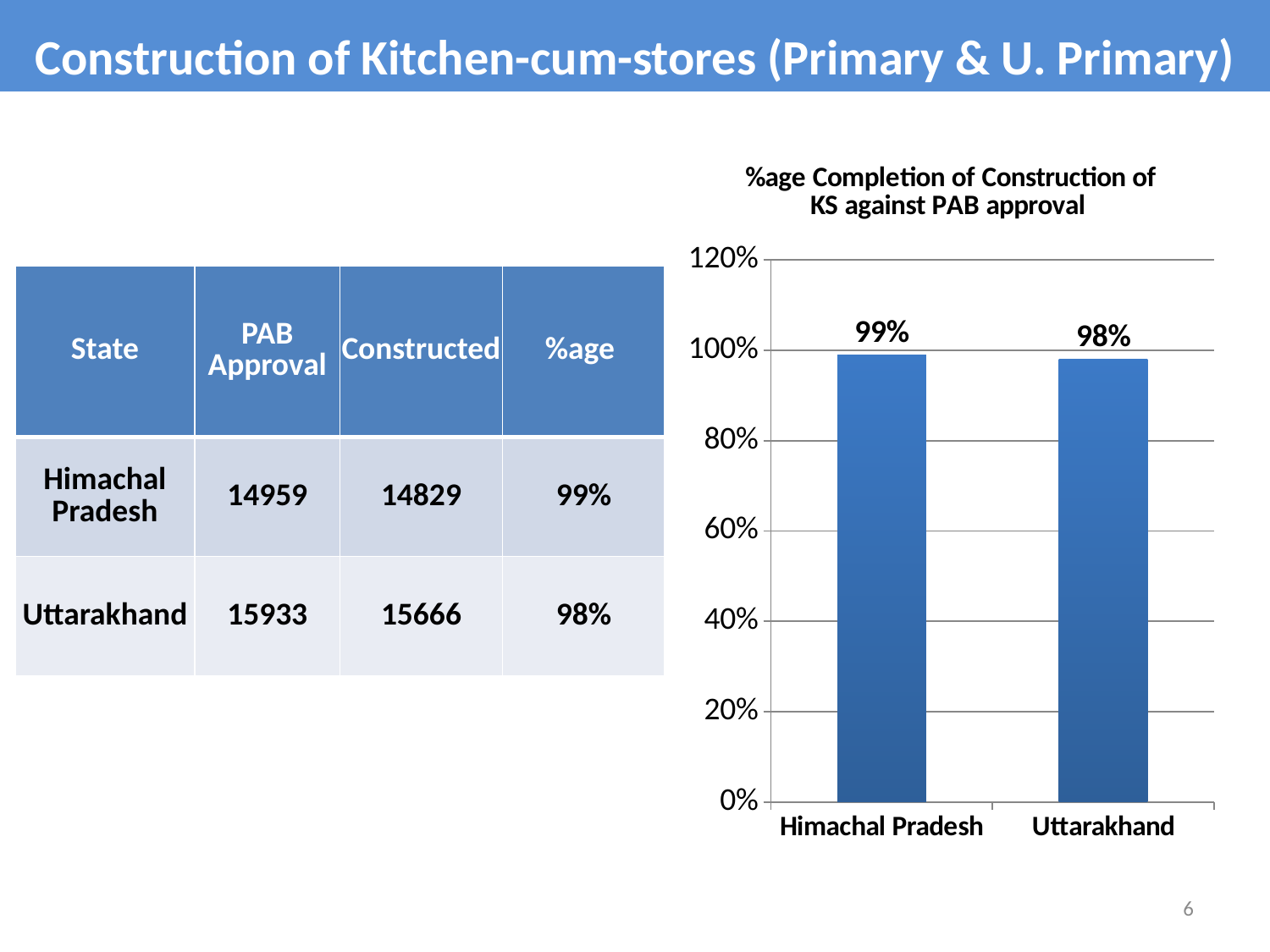

Construction of Kitchen-cum-stores (Primary & U. Primary)

### Chart: %age Completion of Construction of KS against PAB approval

| Category | %age Procurement of KDs against PAB approval  |
|---|---|
| Himachal Pradesh | 0.99 |
| Uttarakhand | 0.98 |
| State | PAB Approval | Constructed | %age |
| --- | --- | --- | --- |
| Himachal Pradesh | 14959 | 14829 | 99% |
| Uttarakhand | 15933 | 15666 | 98% |
6